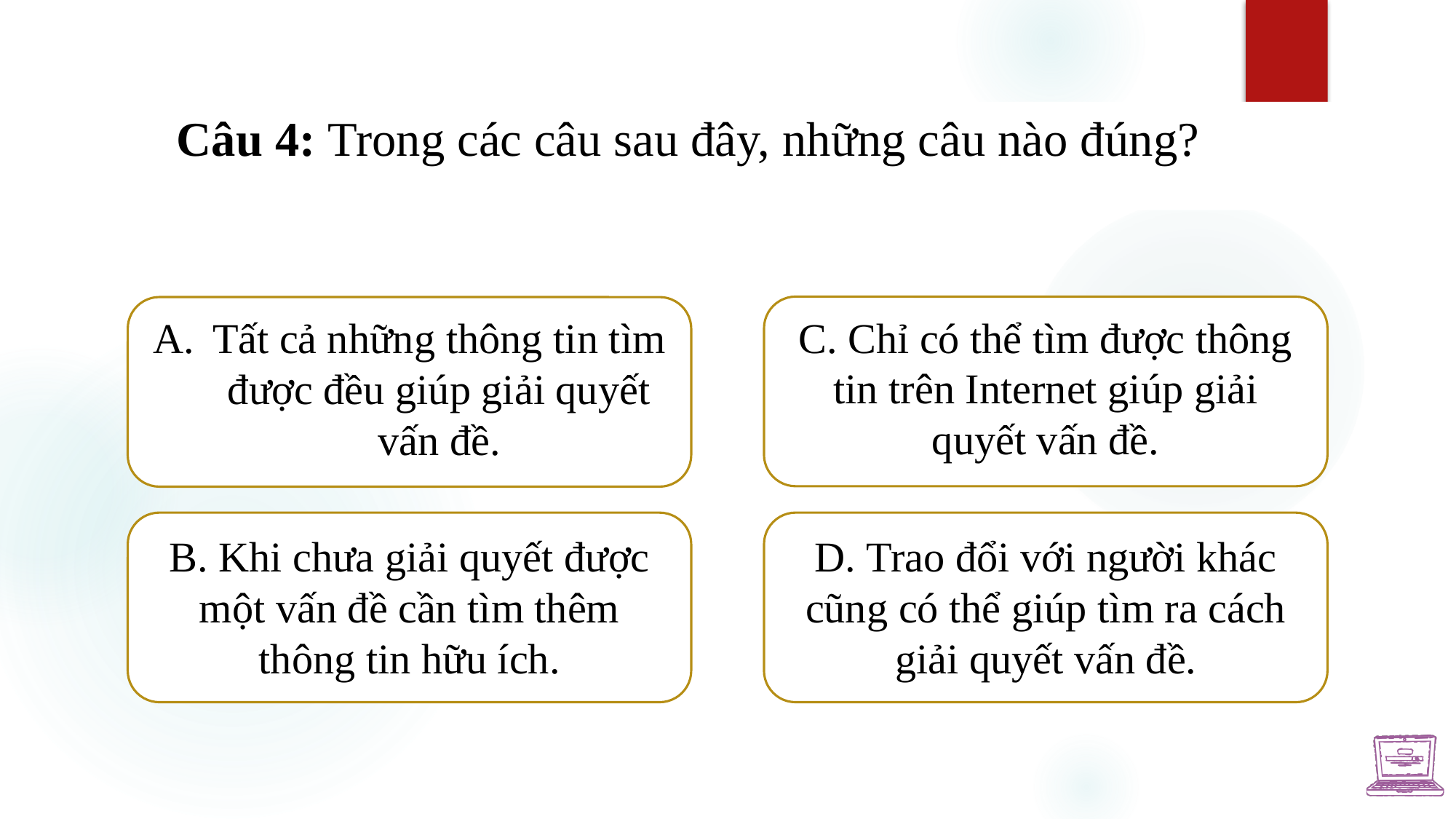

# Câu 4: Trong các câu sau đây, những câu nào đúng?
C. Chỉ có thể tìm được thông tin trên Internet giúp giải quyết vấn đề.
Tất cả những thông tin tìm được đều giúp giải quyết vấn đề.
B. Khi chưa giải quyết được một vấn đề cần tìm thêm thông tin hữu ích.
D. Trao đổi với người khác cũng có thể giúp tìm ra cách giải quyết vấn đề.